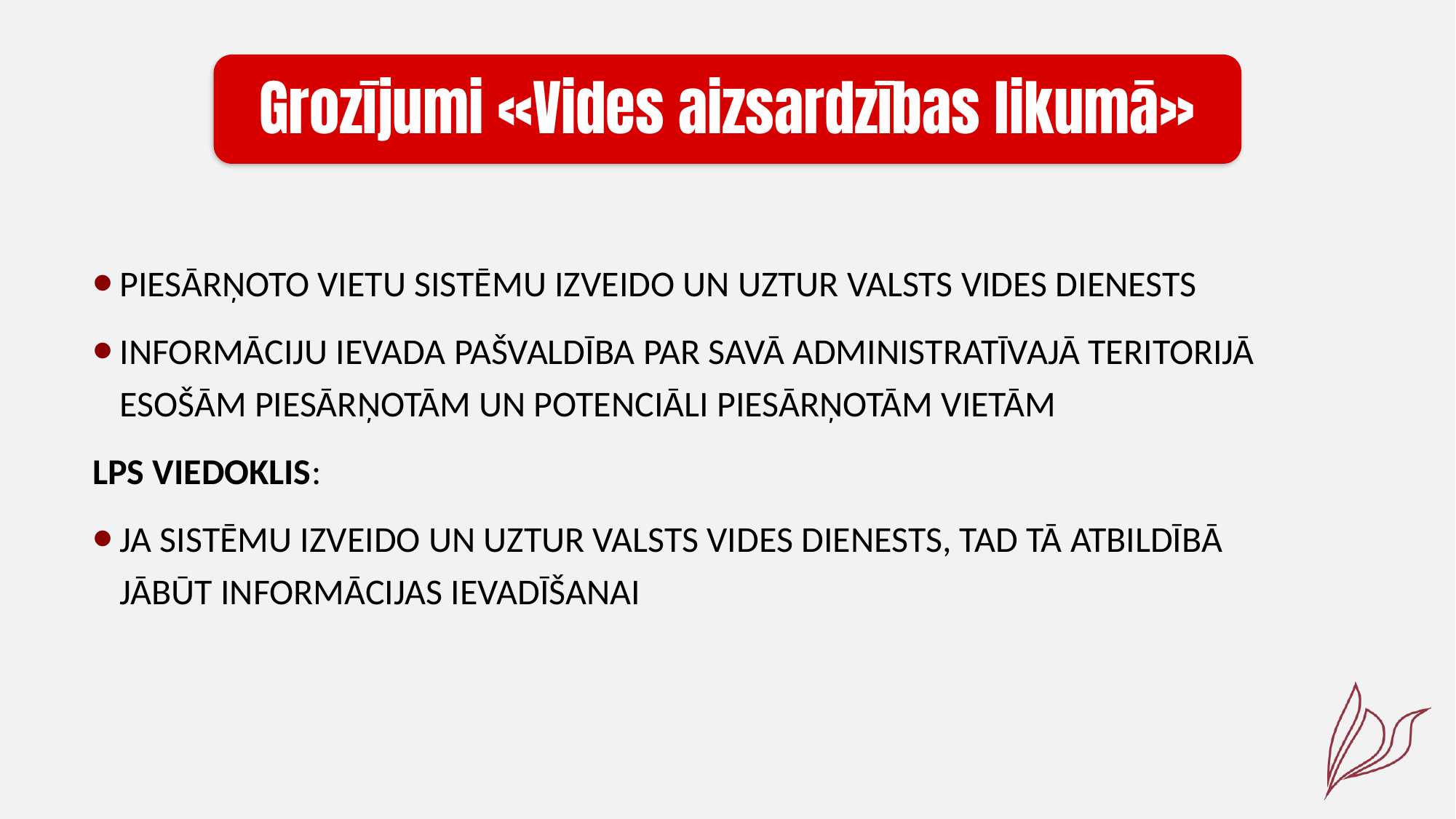

Grozījumi «Vides aizsardzības likumā»
piesārņoto vietu sistēmu izveido un uztur Valsts vides dienests
Informāciju ievada pašvaldība par savā administratīvajā teritorijā esošām piesārņotām un potenciāli piesārņotām vietām
Lps viedoklis:
Ja sistēmu izveido un uztur Valsts vides dienests, tad tā atbildībā jābūt informācijas ievadīšanai